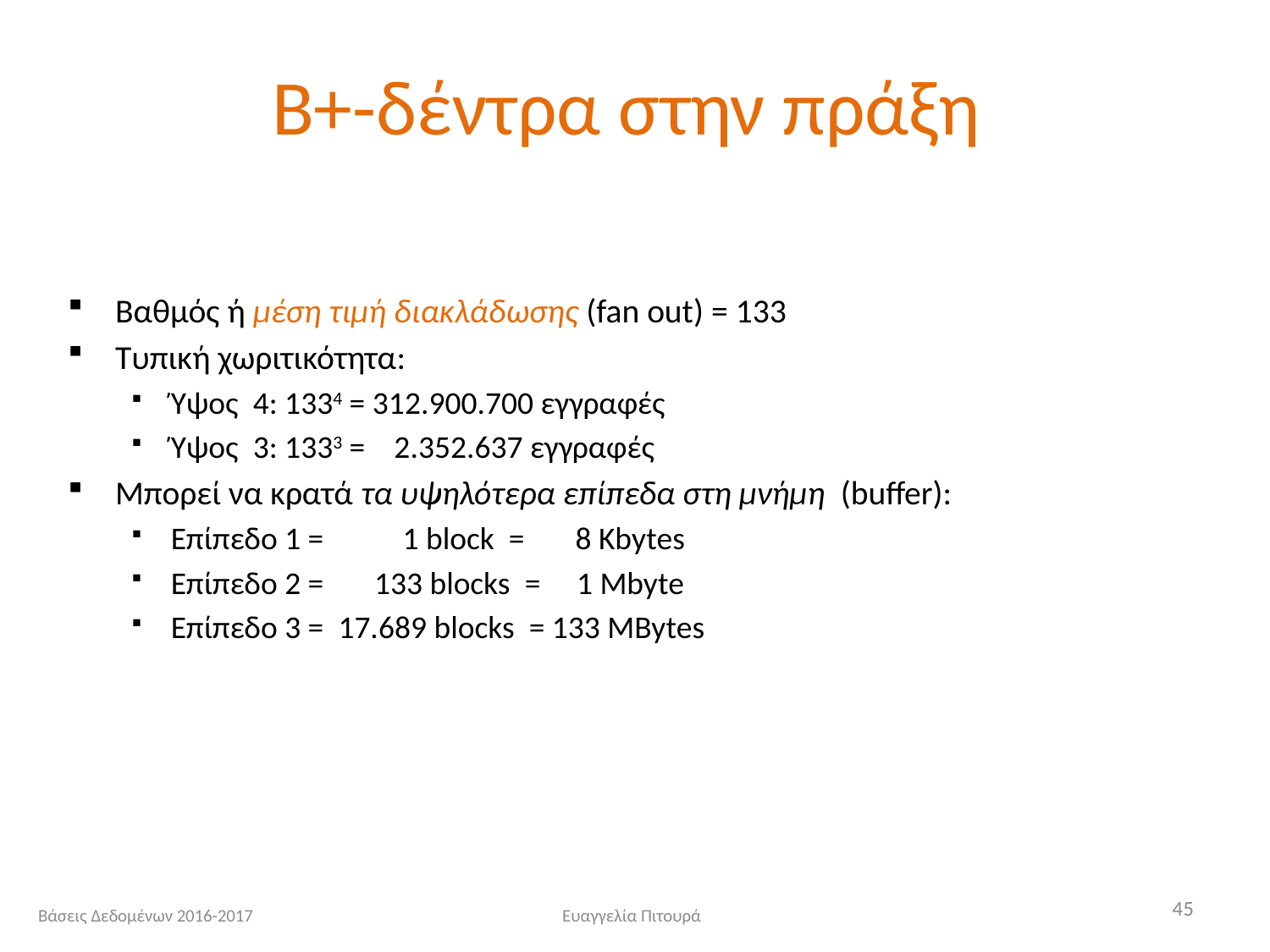

# Β+-δέντρα στην πράξη

Βαθμός ή μέση τιμή διακλάδωσης (fan out) = 133
Τυπική χωριτικότητα:
Ύψος  4: 1334 = 312.900.700 εγγραφές
Ύψος  3: 1333 =    2.352.637 εγγραφές
Μπορεί να κρατά τα υψηλότερα επίπεδα στη μνήμη  (buffer):
Επίπεδο 1 =           1 block  =       8 Kbytes
Επίπεδο 2 =       133 blocks  =     1 Mbyte
Επίπεδο 3 =  17.689 blocks  = 133 MBytes

45
Βάσεις Δεδομένων 2016-2017
Ευαγγελία Πιτουρά